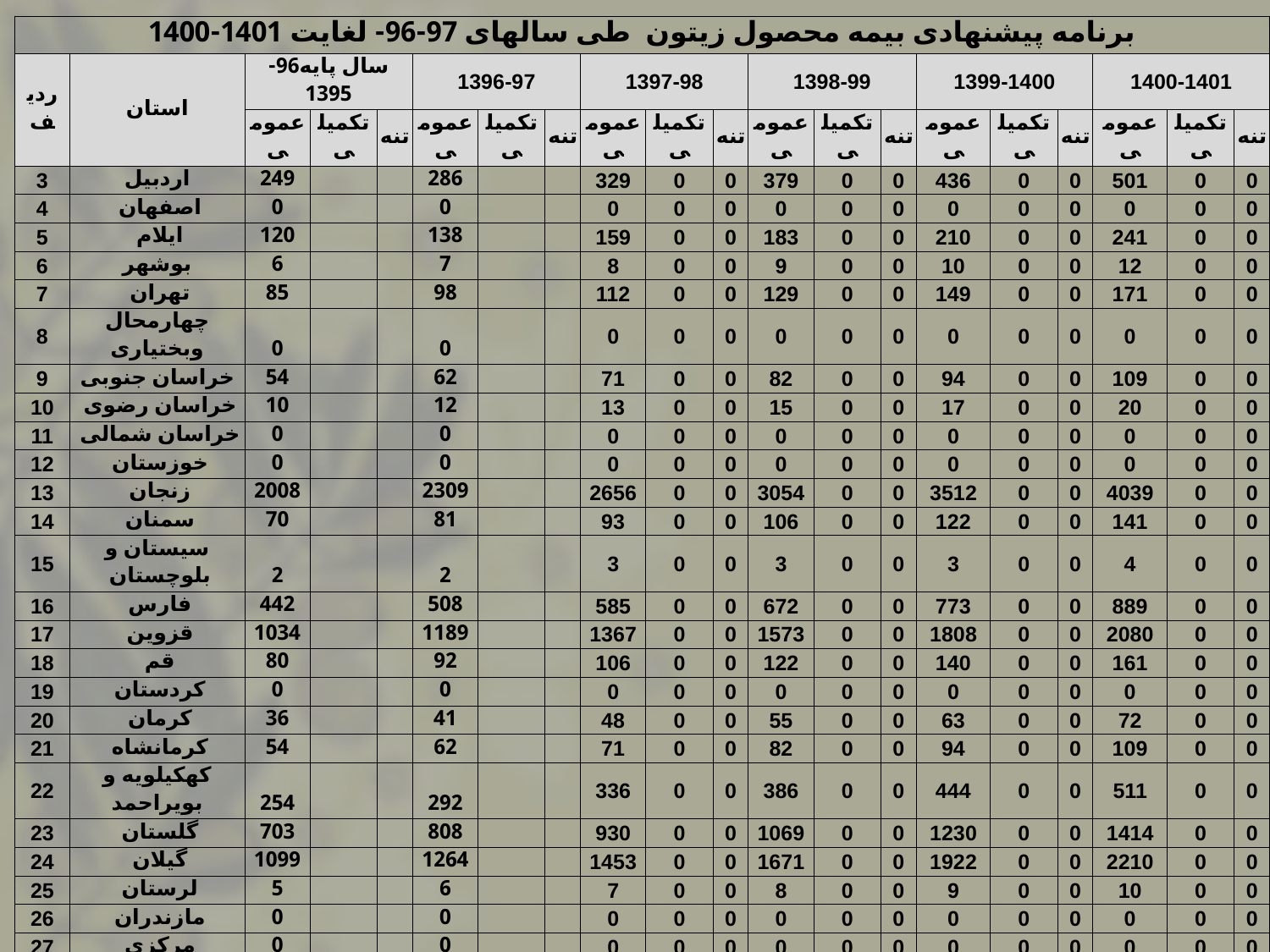

| برنامه پیشنهادی بیمه محصول زیتون طی سالهای 97-96- لغایت 1401-1400 |  |  |  |  |  |  |  |  |  |  |  |  |  |  |  |  |  |  |  |
| --- | --- | --- | --- | --- | --- | --- | --- | --- | --- | --- | --- | --- | --- | --- | --- | --- | --- | --- | --- |
| ردیف | استان | سال پایه96-1395 |  |  | 1396-97 |  |  | 1397-98 |  |  | 1398-99 |  |  | 1399-1400 |  |  | 1400-1401 |  |  |
|  |  | عمومی | تکمیلی | تنه | عمومی | تکمیلی | تنه | عمومی | تکمیلی | تنه | عمومی | تکمیلی | تنه | عمومی | تکمیلی | تنه | عمومی | تکمیلی | تنه |
| 3 | اردبیل | 249 |  |  | 286 |  |  | 329 | 0 | 0 | 379 | 0 | 0 | 436 | 0 | 0 | 501 | 0 | 0 |
| 4 | اصفهان | 0 |  |  | 0 |  |  | 0 | 0 | 0 | 0 | 0 | 0 | 0 | 0 | 0 | 0 | 0 | 0 |
| 5 | ایلام | 120 |  |  | 138 |  |  | 159 | 0 | 0 | 183 | 0 | 0 | 210 | 0 | 0 | 241 | 0 | 0 |
| 6 | بوشهر | 6 |  |  | 7 |  |  | 8 | 0 | 0 | 9 | 0 | 0 | 10 | 0 | 0 | 12 | 0 | 0 |
| 7 | تهران | 85 |  |  | 98 |  |  | 112 | 0 | 0 | 129 | 0 | 0 | 149 | 0 | 0 | 171 | 0 | 0 |
| 8 | چهارمحال وبختیاری | 0 |  |  | 0 |  |  | 0 | 0 | 0 | 0 | 0 | 0 | 0 | 0 | 0 | 0 | 0 | 0 |
| 9 | خراسان جنوبی | 54 |  |  | 62 |  |  | 71 | 0 | 0 | 82 | 0 | 0 | 94 | 0 | 0 | 109 | 0 | 0 |
| 10 | خراسان رضوی | 10 |  |  | 12 |  |  | 13 | 0 | 0 | 15 | 0 | 0 | 17 | 0 | 0 | 20 | 0 | 0 |
| 11 | خراسان شمالی | 0 |  |  | 0 |  |  | 0 | 0 | 0 | 0 | 0 | 0 | 0 | 0 | 0 | 0 | 0 | 0 |
| 12 | خوزستان | 0 |  |  | 0 |  |  | 0 | 0 | 0 | 0 | 0 | 0 | 0 | 0 | 0 | 0 | 0 | 0 |
| 13 | زنجان | 2008 |  |  | 2309 |  |  | 2656 | 0 | 0 | 3054 | 0 | 0 | 3512 | 0 | 0 | 4039 | 0 | 0 |
| 14 | سمنان | 70 |  |  | 81 |  |  | 93 | 0 | 0 | 106 | 0 | 0 | 122 | 0 | 0 | 141 | 0 | 0 |
| 15 | سیستان و بلوچستان | 2 |  |  | 2 |  |  | 3 | 0 | 0 | 3 | 0 | 0 | 3 | 0 | 0 | 4 | 0 | 0 |
| 16 | فارس | 442 |  |  | 508 |  |  | 585 | 0 | 0 | 672 | 0 | 0 | 773 | 0 | 0 | 889 | 0 | 0 |
| 17 | قزوین | 1034 |  |  | 1189 |  |  | 1367 | 0 | 0 | 1573 | 0 | 0 | 1808 | 0 | 0 | 2080 | 0 | 0 |
| 18 | قم | 80 |  |  | 92 |  |  | 106 | 0 | 0 | 122 | 0 | 0 | 140 | 0 | 0 | 161 | 0 | 0 |
| 19 | کردستان | 0 |  |  | 0 |  |  | 0 | 0 | 0 | 0 | 0 | 0 | 0 | 0 | 0 | 0 | 0 | 0 |
| 20 | کرمان | 36 |  |  | 41 |  |  | 48 | 0 | 0 | 55 | 0 | 0 | 63 | 0 | 0 | 72 | 0 | 0 |
| 21 | کرمانشاه | 54 |  |  | 62 |  |  | 71 | 0 | 0 | 82 | 0 | 0 | 94 | 0 | 0 | 109 | 0 | 0 |
| 22 | کهکیلویه و بویراحمد | 254 |  |  | 292 |  |  | 336 | 0 | 0 | 386 | 0 | 0 | 444 | 0 | 0 | 511 | 0 | 0 |
| 23 | گلستان | 703 |  |  | 808 |  |  | 930 | 0 | 0 | 1069 | 0 | 0 | 1230 | 0 | 0 | 1414 | 0 | 0 |
| 24 | گیلان | 1099 |  |  | 1264 |  |  | 1453 | 0 | 0 | 1671 | 0 | 0 | 1922 | 0 | 0 | 2210 | 0 | 0 |
| 25 | لرستان | 5 |  |  | 6 |  |  | 7 | 0 | 0 | 8 | 0 | 0 | 9 | 0 | 0 | 10 | 0 | 0 |
| 26 | مازندران | 0 |  |  | 0 |  |  | 0 | 0 | 0 | 0 | 0 | 0 | 0 | 0 | 0 | 0 | 0 | 0 |
| 27 | مرکزی | 0 |  |  | 0 |  |  | 0 | 0 | 0 | 0 | 0 | 0 | 0 | 0 | 0 | 0 | 0 | 0 |
| 28 | هرمزگان | 2 |  |  | 2 |  |  | 3 | 0 | 0 | 3 | 0 | 0 | 3 | 0 | 0 | 4 | 0 | 0 |
| 29 | همدان | 0 |  |  | 0 |  |  | 0 | 0 | 0 | 0 | 0 | 0 | 0 | 0 | 0 | 0 | 0 | 0 |
| 30 | یزد | 1 |  |  | 1 |  |  | 1 | 0 | 0 | 2 | 0 | 0 | 2 | 0 | 0 | 2 | 0 | 0 |
| 32 | جنوب کرمان | 0 |  |  | 0 |  |  | 0 | 0 | 0 | 0 | 0 | 0 | 0 | 0 | 0 | 0 | 0 | 0 |
| جمع کل |  | 6314 | 0 | 0 | 7261 | 0 | 0 | 8350 | 0 | 0 | 9603 | 0 | 0 | 11043 | 0 | 0 | 12700 | 0 | 0 |
#